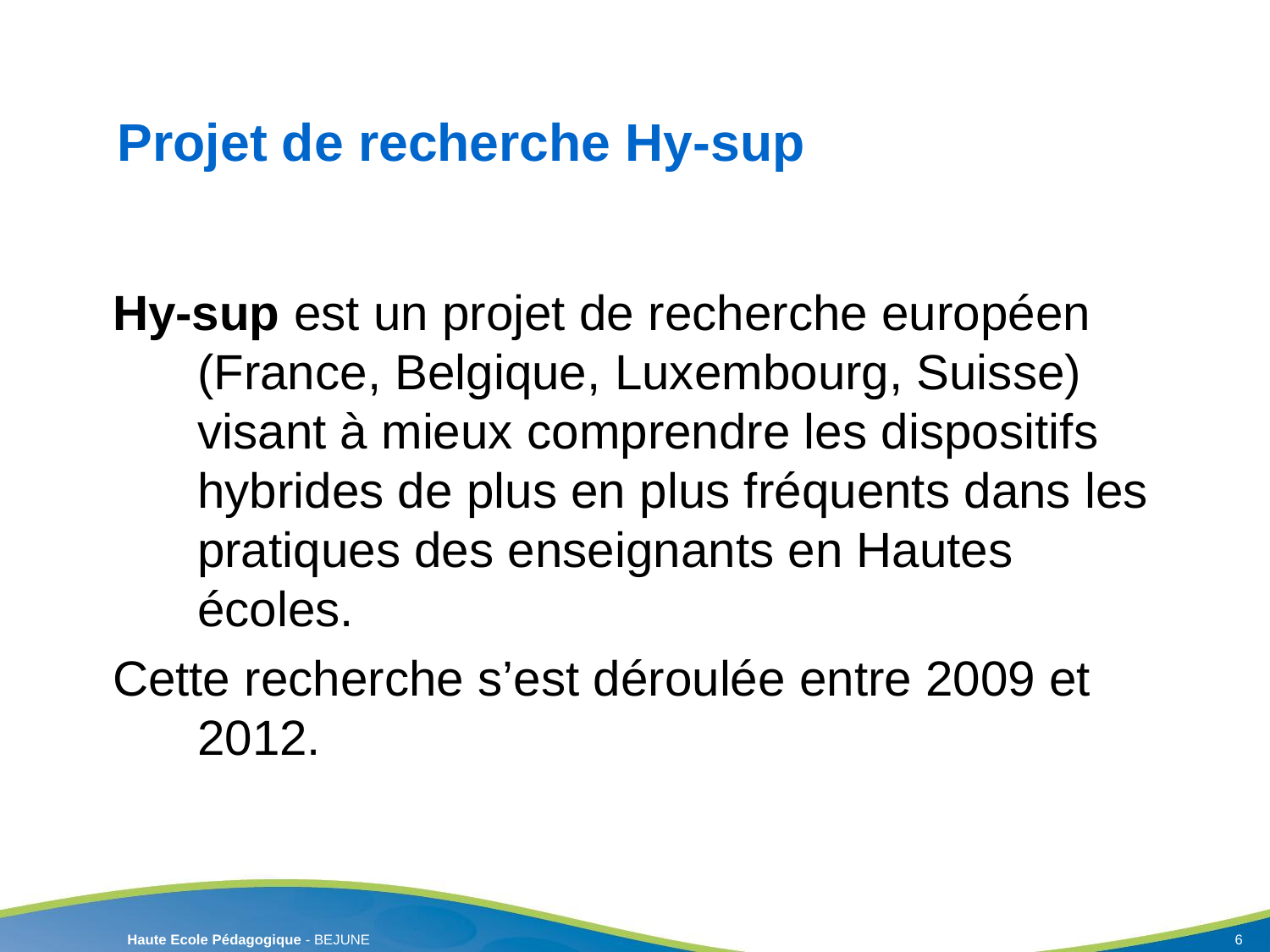

# Projet de recherche Hy-sup
Hy-sup est un projet de recherche européen (France, Belgique, Luxembourg, Suisse) visant à mieux comprendre les dispositifs hybrides de plus en plus fréquents dans les pratiques des enseignants en Hautes écoles.
Cette recherche s’est déroulée entre 2009 et 2012.

6